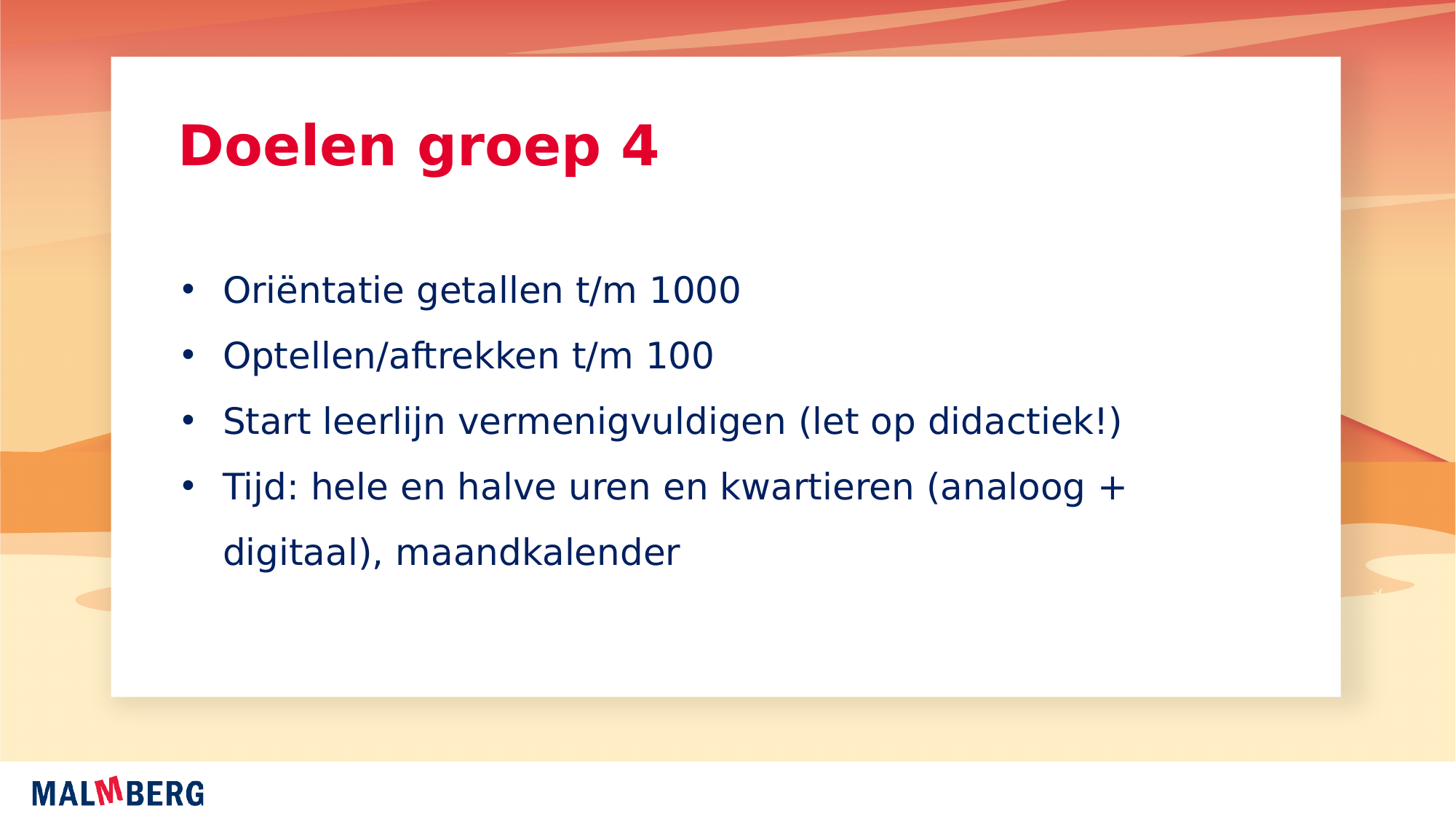

Doelen groep 4
Oriëntatie getallen t/m 1000
Optellen/aftrekken t/m 100
Start leerlijn vermenigvuldigen (let op didactiek!)
Tijd: hele en halve uren en kwartieren (analoog + digitaal), maandkalender